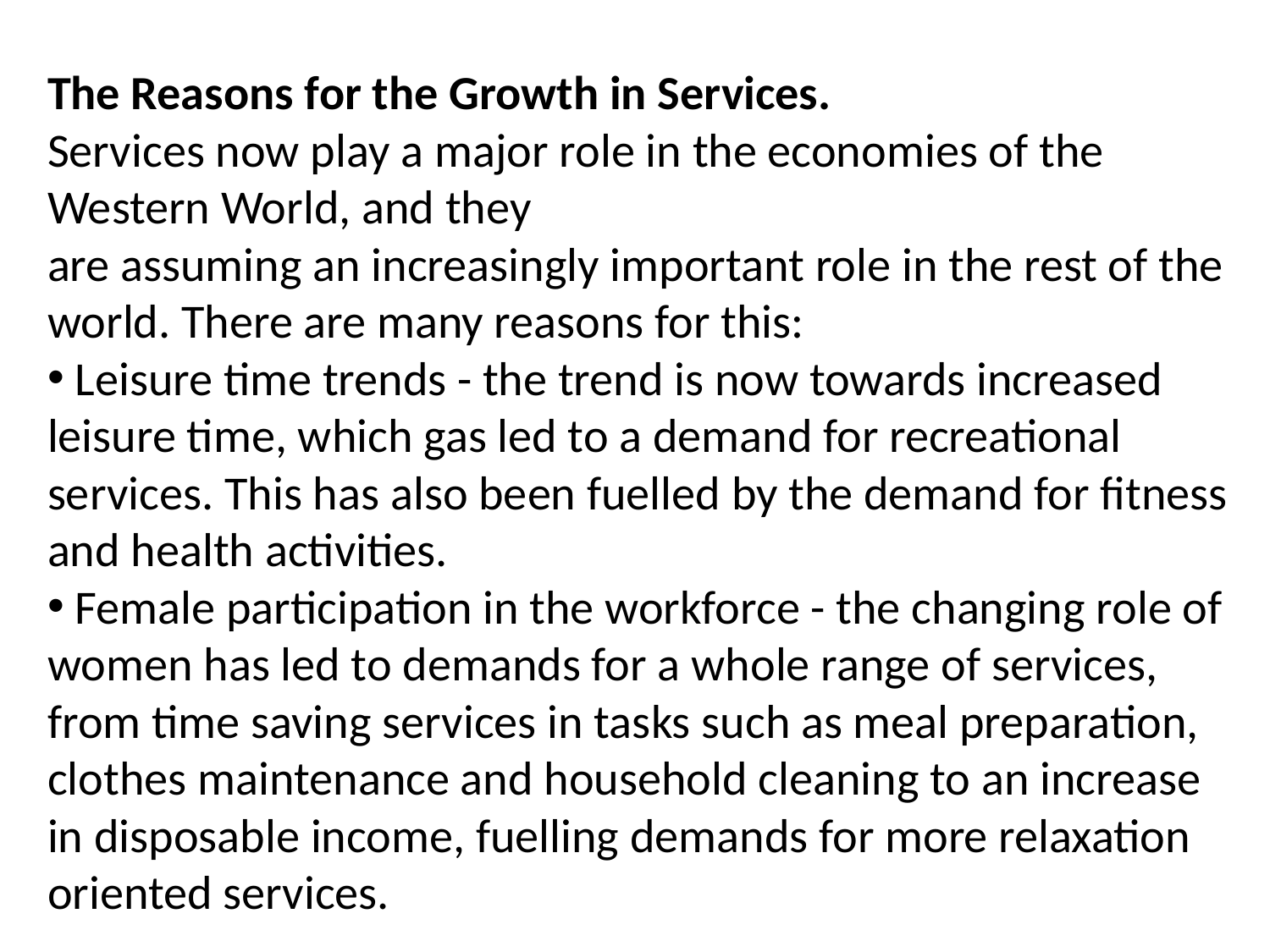

The Reasons for the Growth in Services.
Services now play a major role in the economies of the Western World, and they
are assuming an increasingly important role in the rest of the world. There are many reasons for this:
 Leisure time trends - the trend is now towards increased leisure time, which gas led to a demand for recreational services. This has also been fuelled by the demand for fitness and health activities.
 Female participation in the workforce - the changing role of women has led to demands for a whole range of services, from time saving services in tasks such as meal preparation, clothes maintenance and household cleaning to an increase in disposable income, fuelling demands for more relaxation oriented services.